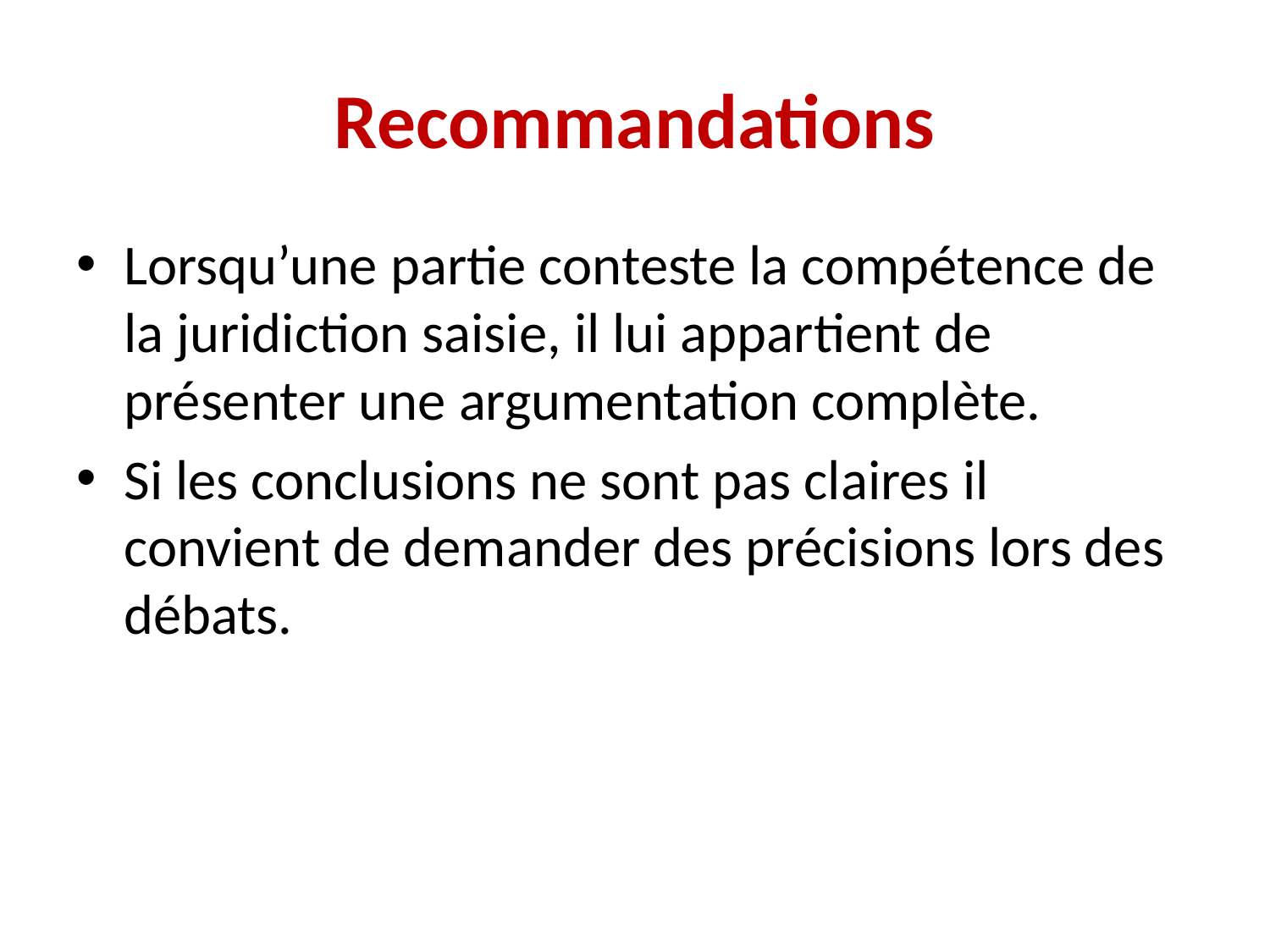

# Recommandations
Lorsqu’une partie conteste la compétence de la juridiction saisie, il lui appartient de présenter une argumentation complète.
Si les conclusions ne sont pas claires il convient de demander des précisions lors des débats.